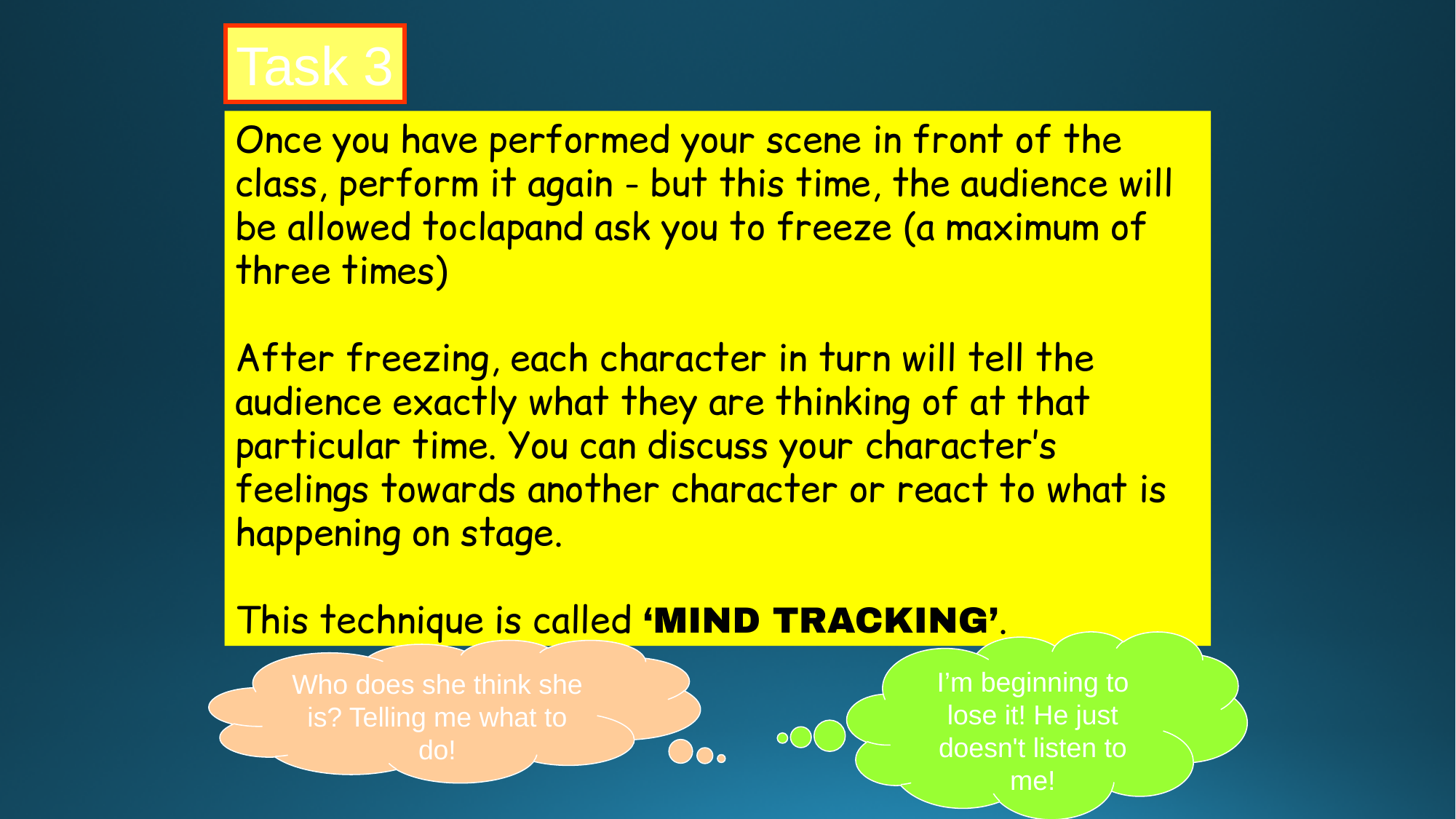

Task 3
Once you have performed your scene in front of the class, perform it again - but this time, the audience will be allowed toclapand ask you to freeze (a maximum of three times)

After freezing, each character in turn will tell the audience exactly what they are thinking of at that particular time. You can discuss your character’s feelings towards another character or react to what is happening on stage.

This technique is called ‘MIND TRACKING’.
I’m beginning to lose it! He just doesn't listen to me!
Who does she think she is? Telling me what to do!